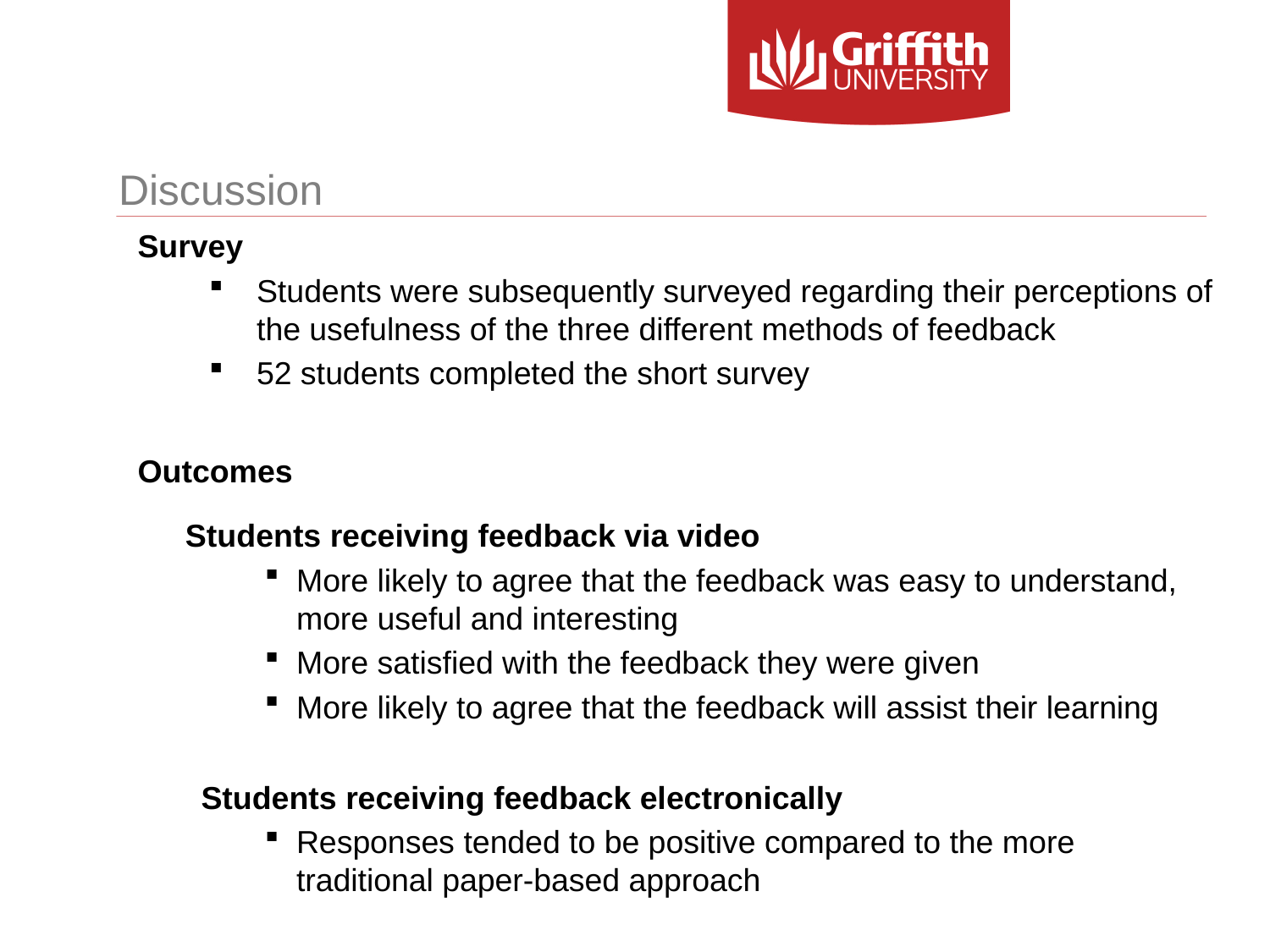

# Discussion

Survey
Students were subsequently surveyed regarding their perceptions of the usefulness of the three different methods of feedback
52 students completed the short survey

Outcomes

	Students receiving feedback via video
More likely to agree that the feedback was easy to understand, more useful and interesting
More satisfied with the feedback they were given
More likely to agree that the feedback will assist their learning

Students receiving feedback electronically
Responses tended to be positive compared to the more traditional paper-based approach